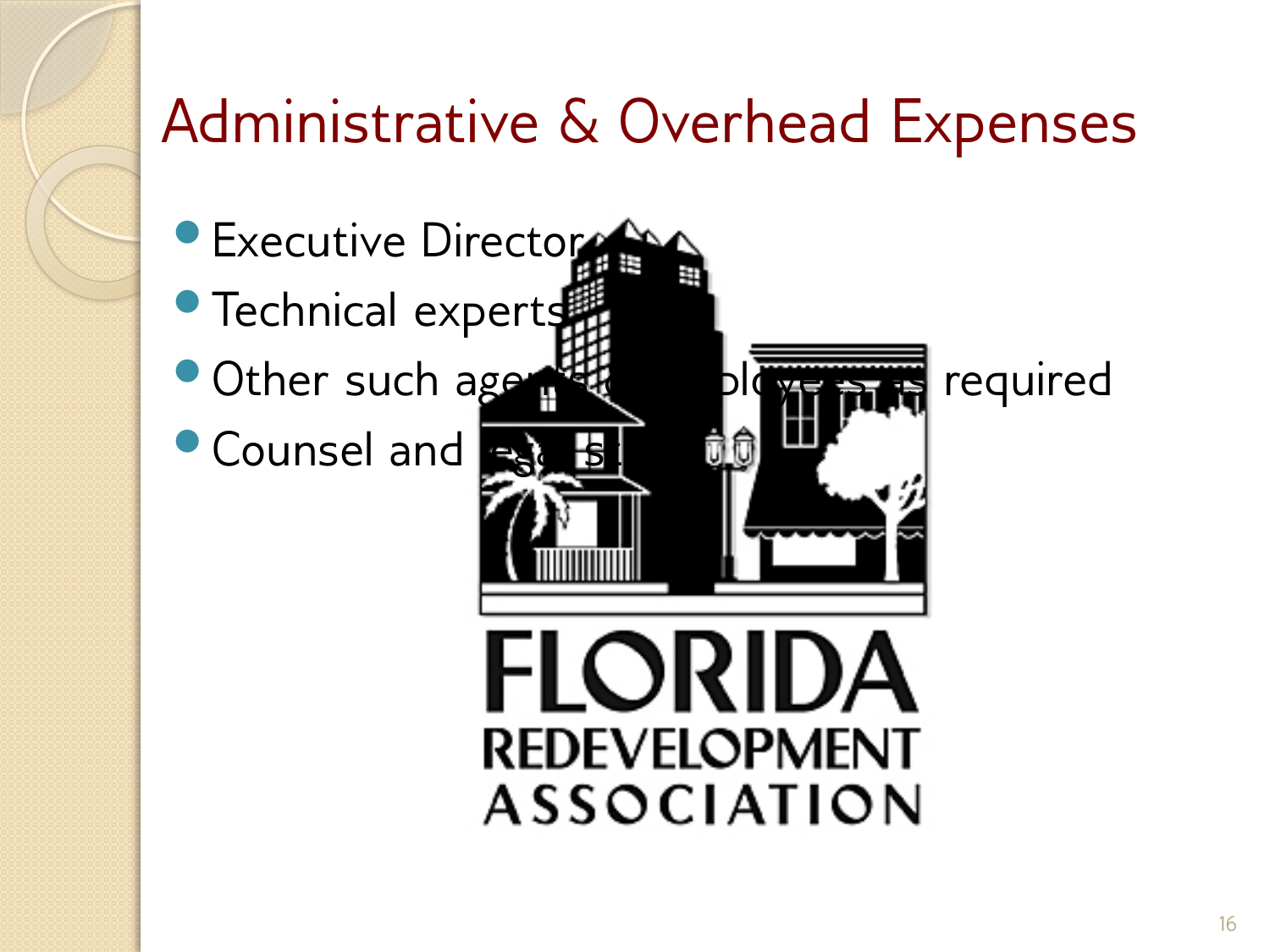

# Administrative & Overhead Expenses
Executive Director
Technical experts
Other such agents & employees as required
Counsel and legal staff
16